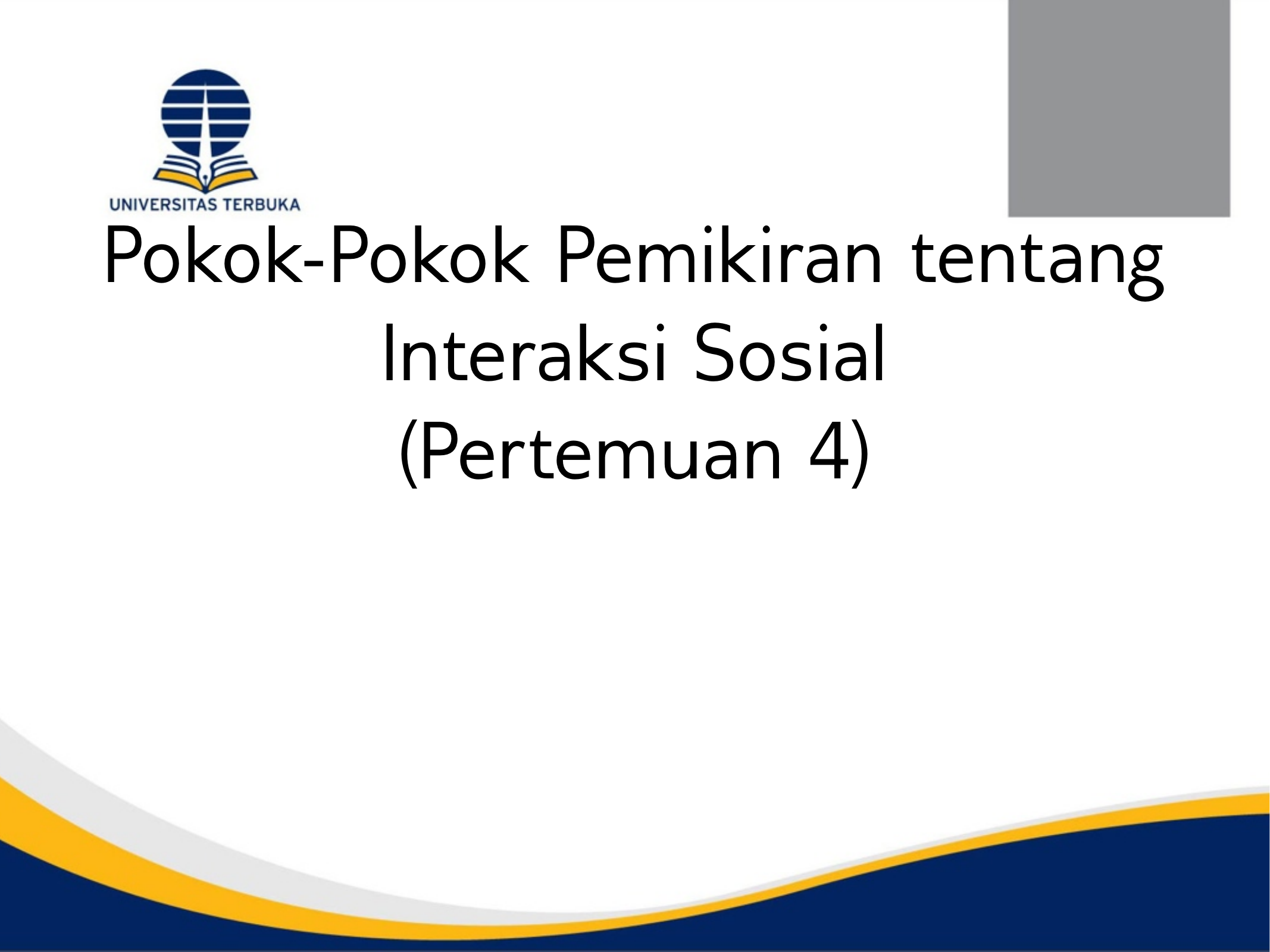

# Pokok-Pokok Pemikiran tentang Interaksi Sosial (Pertemuan 4)